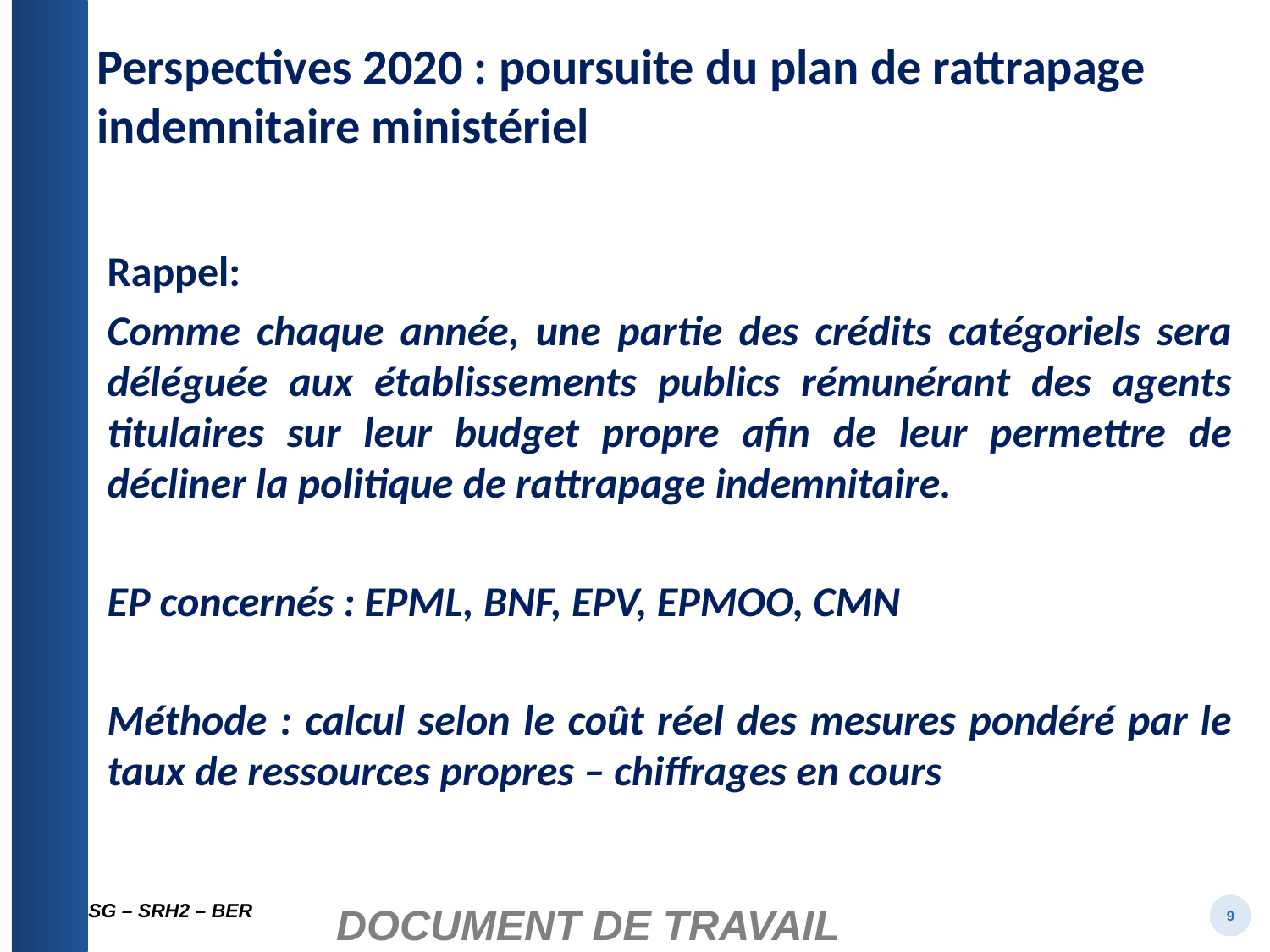

# Perspectives 2020 : poursuite du plan de rattrapage indemnitaire ministériel

Rappel:
Comme chaque année, une partie des crédits catégoriels sera déléguée aux établissements publics rémunérant des agents titulaires sur leur budget propre afin de leur permettre de décliner la politique de rattrapage indemnitaire.

EP concernés : EPML, BNF, EPV, EPMOO, CMN

Méthode : calcul selon le coût réel des mesures pondéré par le taux de ressources propres – chiffrages en cours